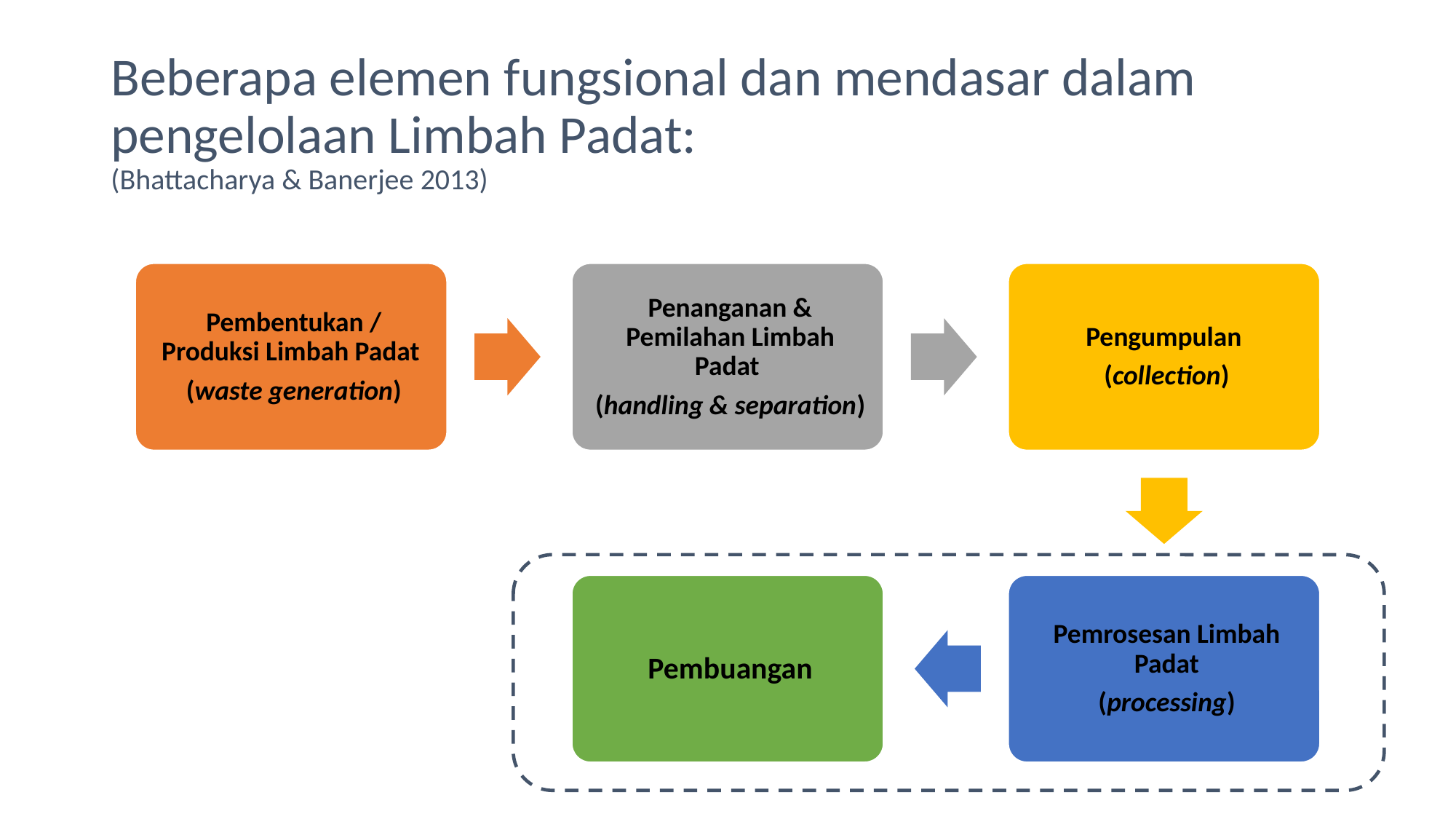

# Beberapa elemen fungsional dan mendasar dalam pengelolaan Limbah Padat: (Bhattacharya & Banerjee 2013)
Pembentukan / Produksi Limbah Padat
(waste generation)

Penanganan & Pemilahan Limbah Padat
(handling & separation)

Pengumpulan
(collection)

Pemrosesan Limbah Padat
(processing)

Pembuangan